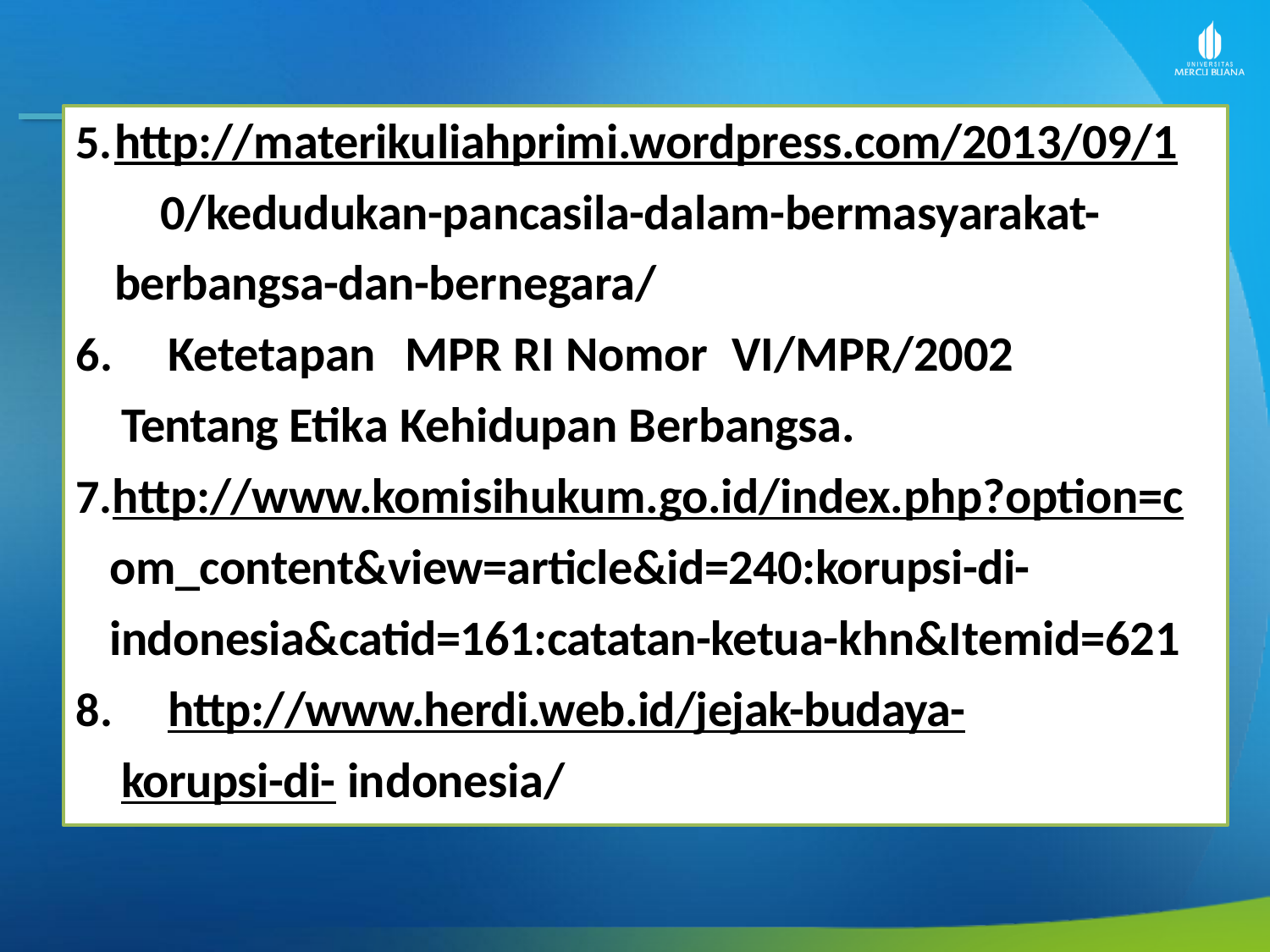

http://materikuliahprimi.wordpress.com/2013/09/1 	0/kedudukan-pancasila-dalam-bermasyarakat- 	berbangsa-dan-bernegara/
	Ketetapan	MPR RI Nomor	VI/MPR/2002 Tentang Etika Kehidupan Berbangsa.
	http://www.komisihukum.go.id/index.php?option=c om_content&view=article&id=240:korupsi-di- indonesia&catid=161:catatan-ketua-khn&Itemid=621
	http://www.herdi.web.id/jejak-budaya-korupsi-di- indonesia/